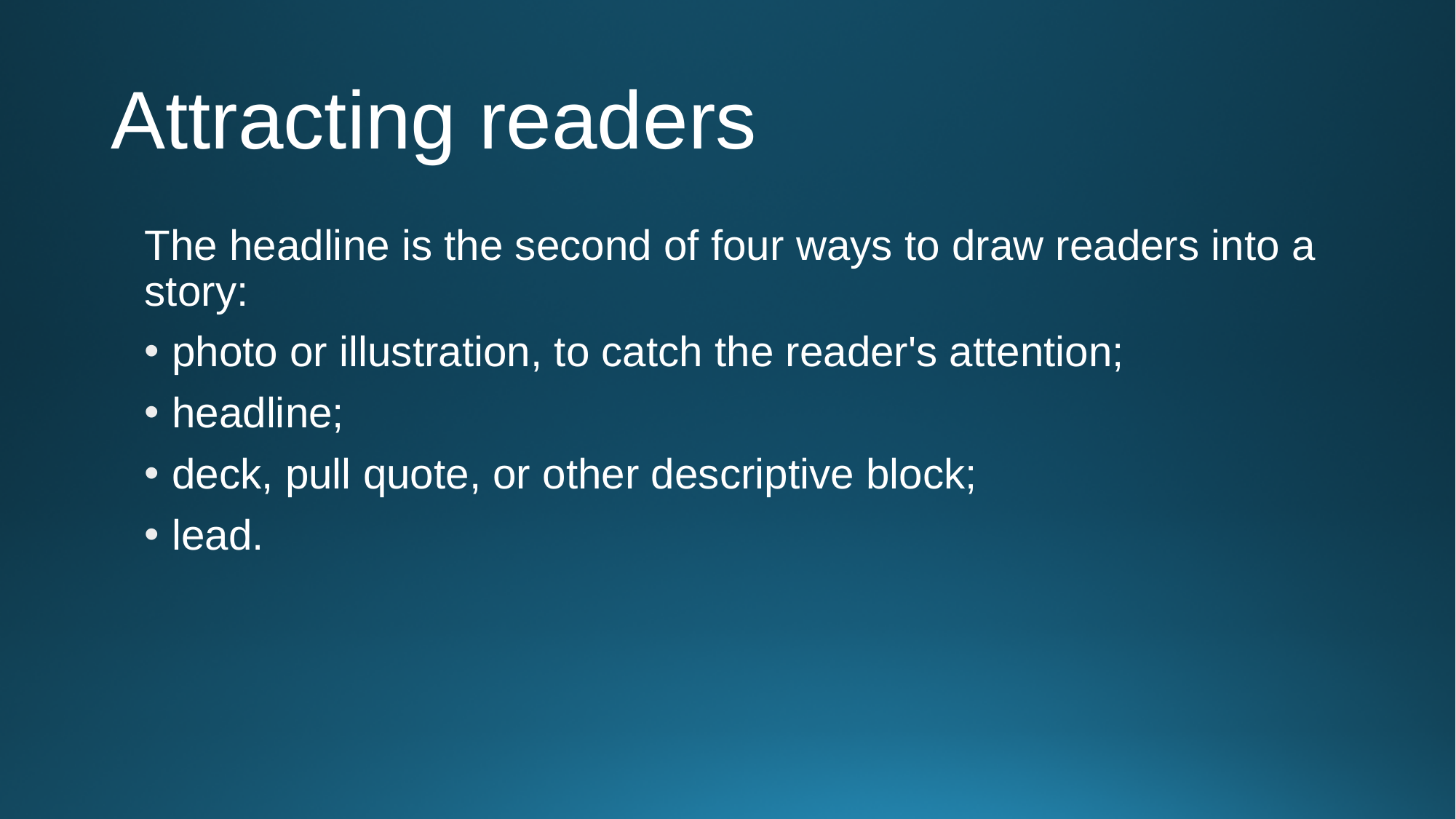

# Attracting readers
The headline is the second of four ways to draw readers into a story:
photo or illustration, to catch the reader's attention;
headline;
deck, pull quote, or other descriptive block;
lead.